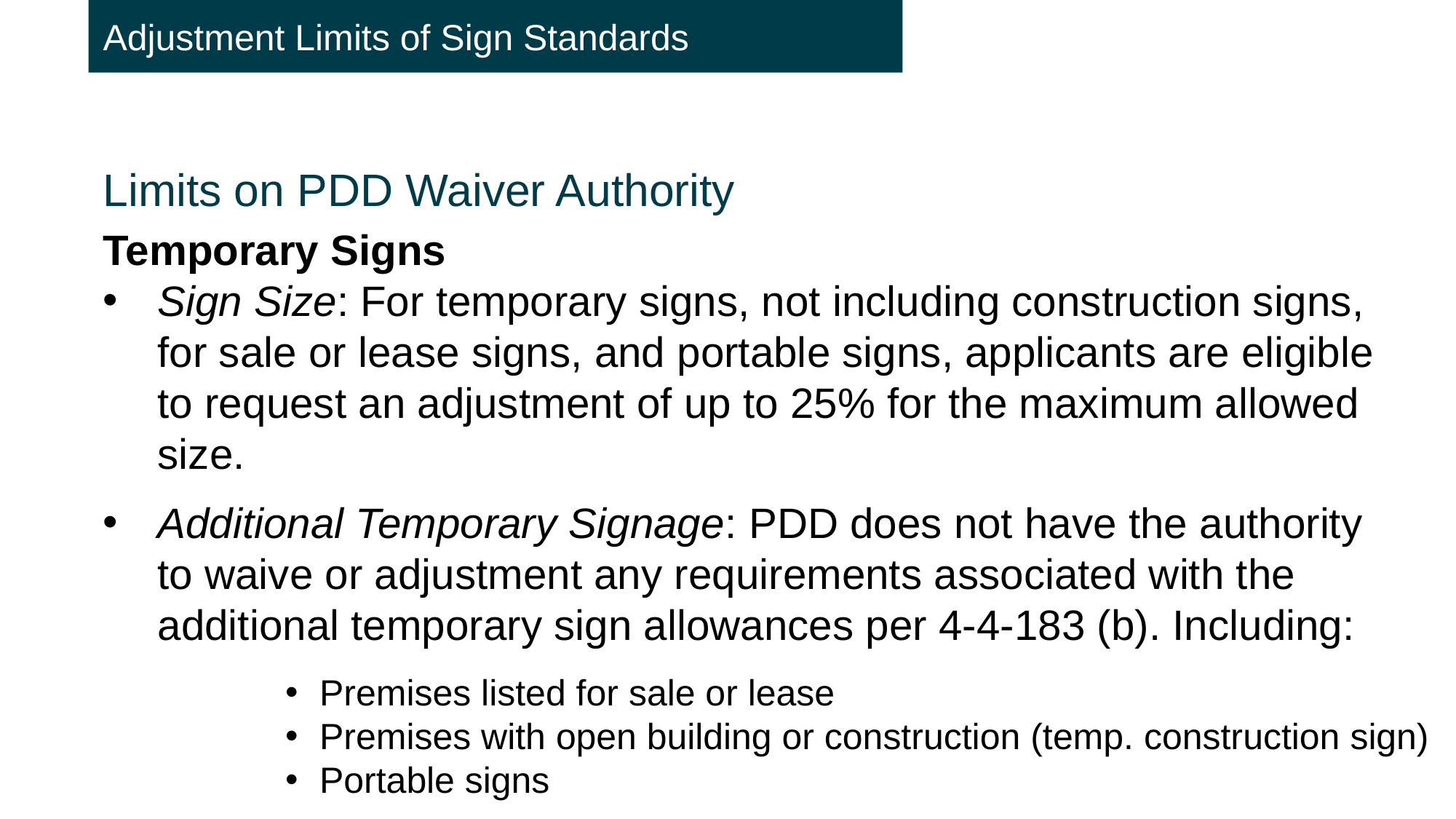

Adjustment Limits of Sign Standards
Limits on PDD Waiver Authority
Temporary Signs
Sign Size: For temporary signs, not including construction signs, for sale or lease signs, and portable signs, applicants are eligible to request an adjustment of up to 25% for the maximum allowed size.

Additional Temporary Signage: PDD does not have the authority to waive or adjustment any requirements associated with the additional temporary sign allowances per 4-4-183 (b). Including:
Premises listed for sale or lease
Premises with open building or construction (temp. construction sign)
Portable signs